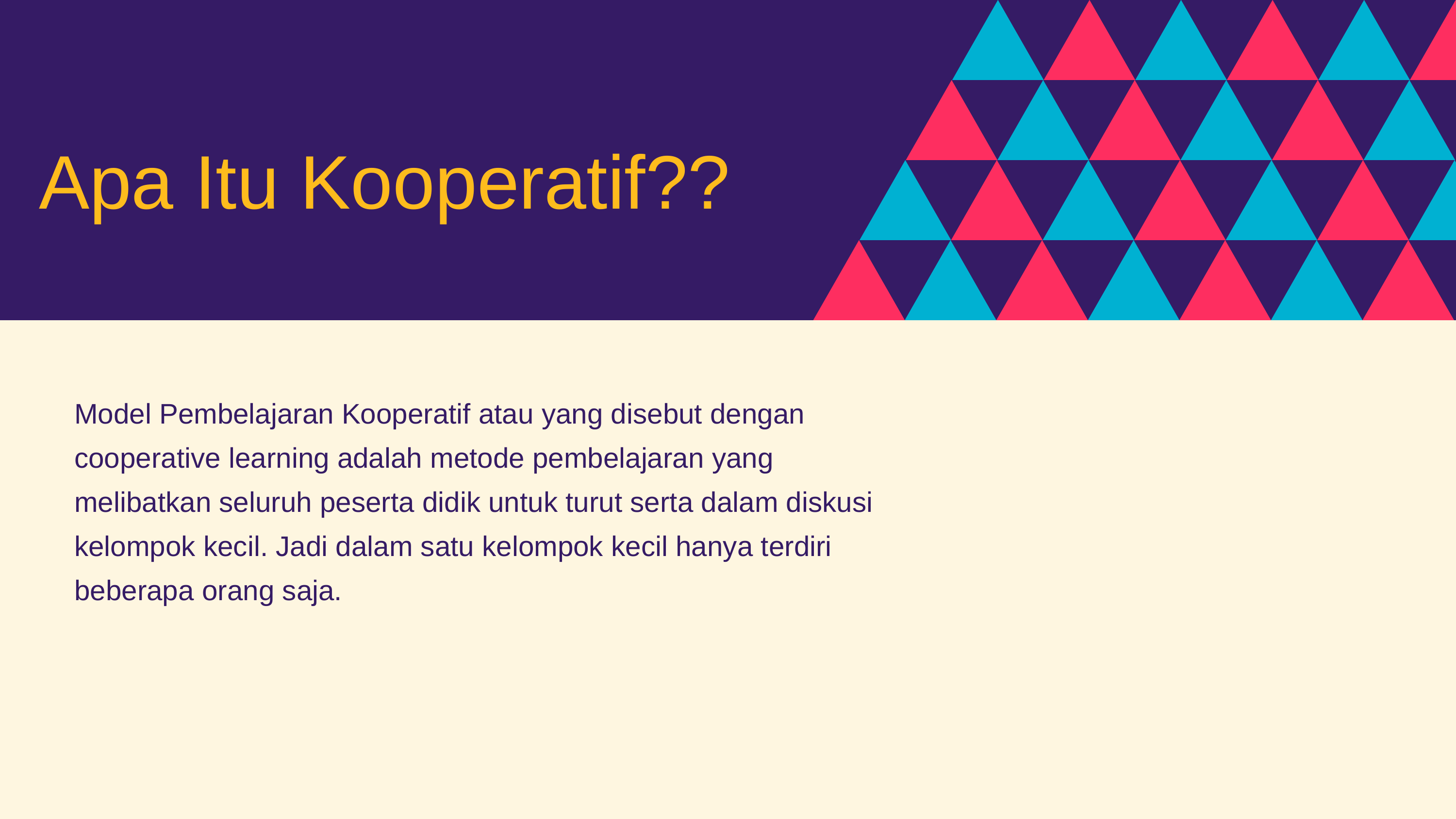

Apa Itu Kooperatif??
Model Pembelajaran Kooperatif atau yang disebut dengan cooperative learning adalah metode pembelajaran yang melibatkan seluruh peserta didik untuk turut serta dalam diskusi kelompok kecil. Jadi dalam satu kelompok kecil hanya terdiri beberapa orang saja.